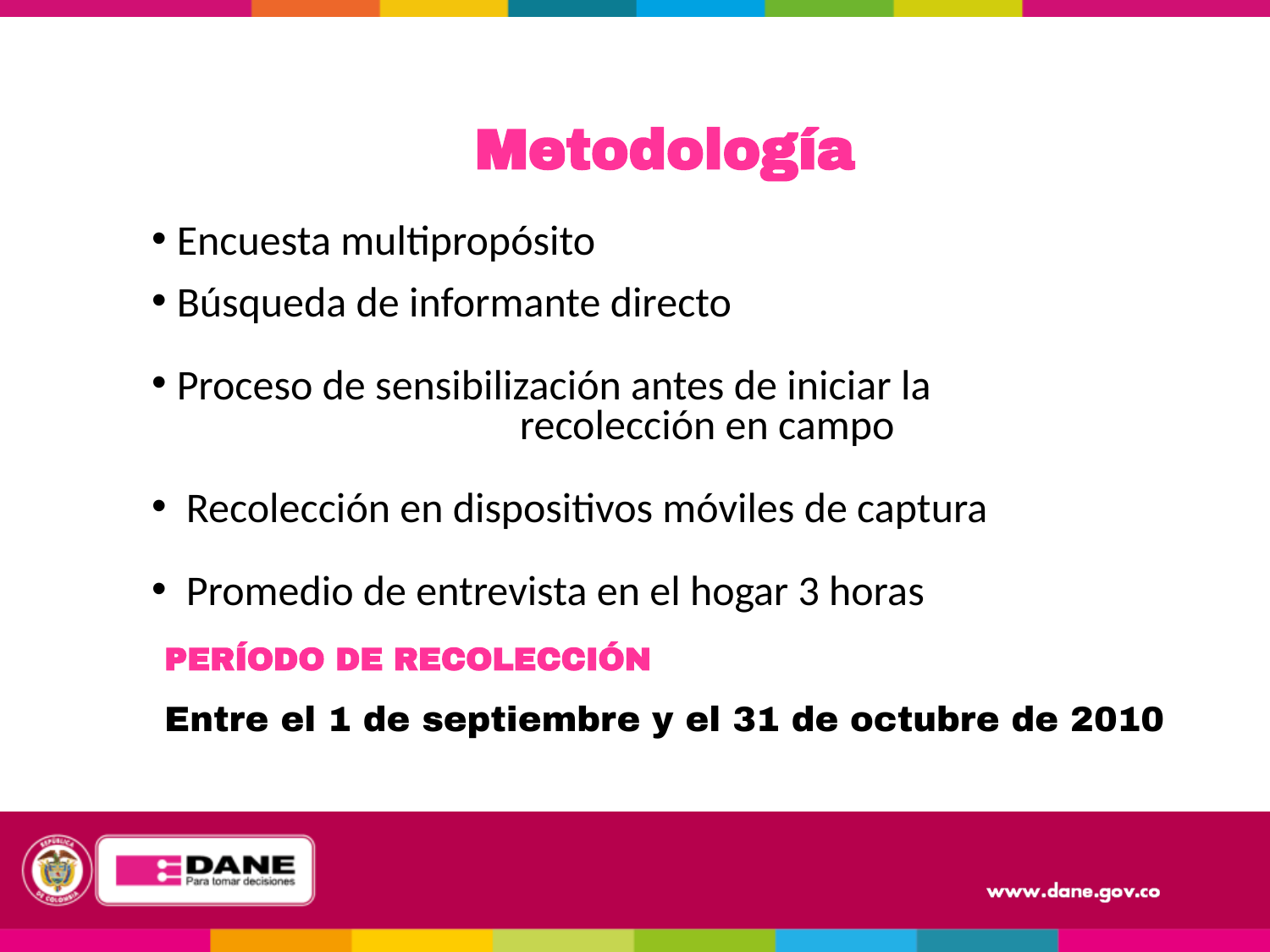

Metodología
Encuesta multipropósito
Búsqueda de informante directo
Proceso de sensibilización antes de iniciar la                                                               recolección en campo
 Recolección en dispositivos móviles de captura
 Promedio de entrevista en el hogar 3 horas
PERÍODO DE RECOLECCIÓN
Entre el 1 de septiembre y el 31 de octubre de 2010